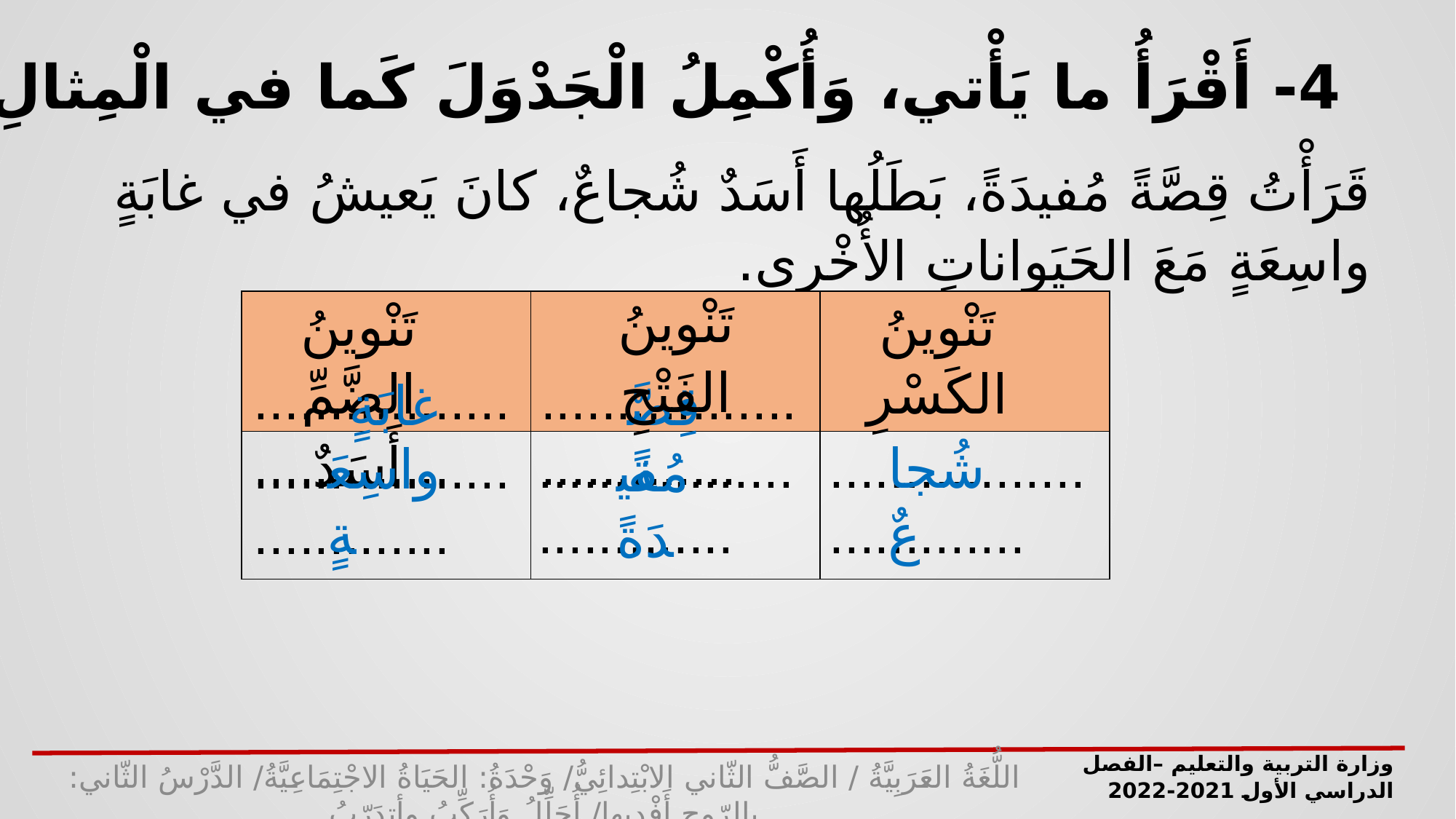

4- أَقْرَأُ ما يَأْتي، وَأُكْمِلُ الْجَدْوَلَ كَما في الْمِثالِ:
قَرَأْتُ قِصَّةً مُفيدَةً، بَطَلُها أَسَدٌ شُجاعٌ، كانَ يَعيشُ في غابَةٍ واسِعَةٍ مَعَ الحَيَواناتِ الأُخْرى.
تَنْوينُ الفَتْحِ
| تَنْوينُ الضَّمِّ |  | تَنْوينُ الكَسْرِ |
| --- | --- | --- |
| أَسَدٌ |  |  |
..............................
..............................
غابَةٍ
قِصَّةً
شُجاعٌ
..............................
..............................
..............................
واسِعَةٍ
مُفيدَةً
وزارة التربية والتعليم –الفصل الدراسي الأول 2021-2022
اللُّغَةُ العَرَبِيَّةُ / الصَّفُّ الثّاني الابْتِدائِيُّ/ وَحْدَةُ: الحَيَاةُ الاجْتِمَاعِيَّةُ/ الدَّرْسُ الثّاني: بِالرّوحِ أَفْديها/ أُحَلِّلُ وَأُرَكِّبُ وأتدَرّبُ